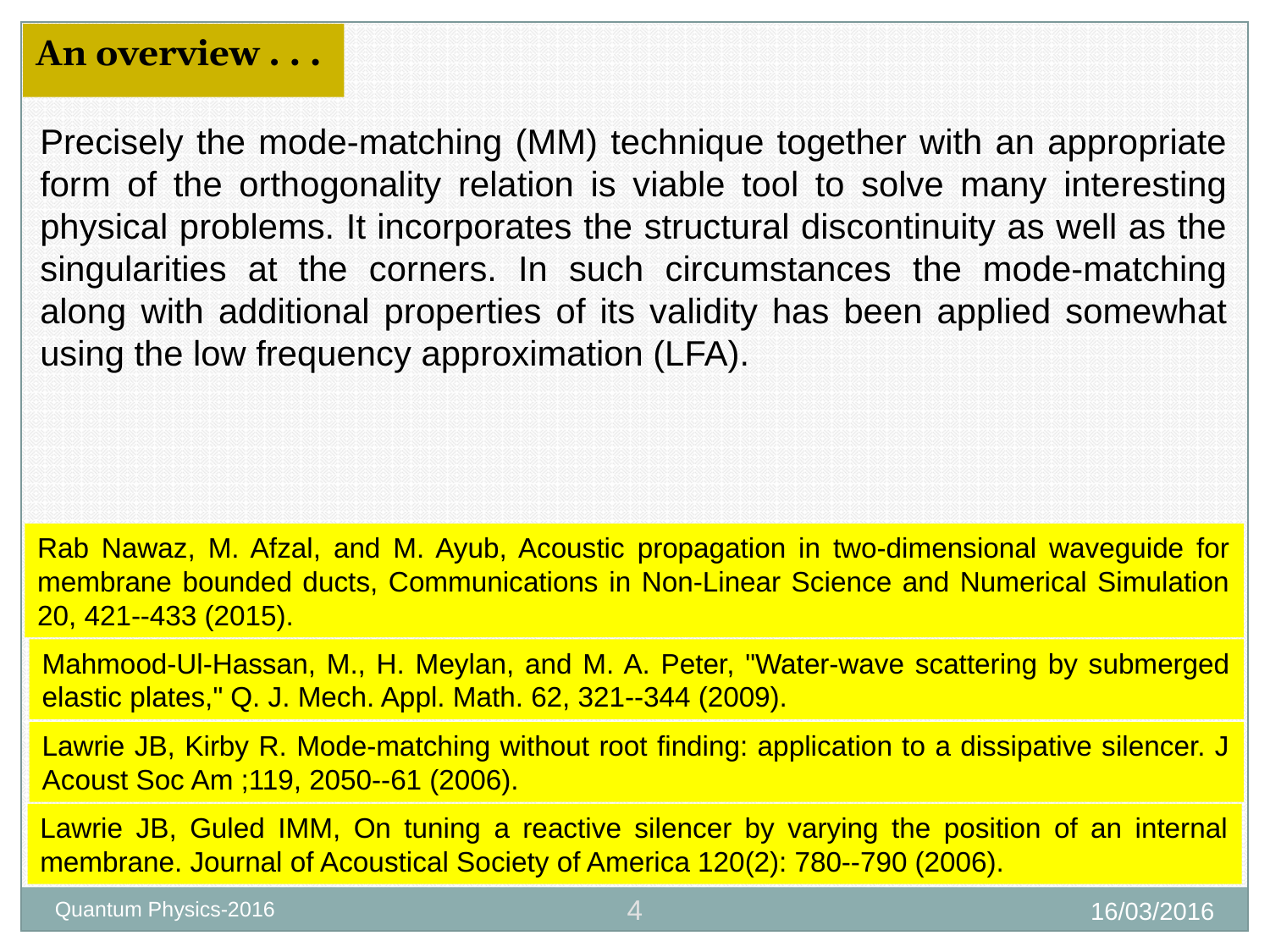

An overview . . .
Precisely the mode-matching (MM) technique together with an appropriate form of the orthogonality relation is viable tool to solve many interesting physical problems. It incorporates the structural discontinuity as well as the singularities at the corners. In such circumstances the mode-matching along with additional properties of its validity has been applied somewhat using the low frequency approximation (LFA).
Rab Nawaz, M. Afzal, and M. Ayub, Acoustic propagation in two-dimensional waveguide for membrane bounded ducts, Communications in Non-Linear Science and Numerical Simulation 20, 421--433 (2015).
Mahmood-Ul-Hassan, M., H. Meylan, and M. A. Peter, "Water-wave scattering by submerged elastic plates," Q. J. Mech. Appl. Math. 62, 321--344 (2009).
Lawrie JB, Kirby R. Mode-matching without root finding: application to a dissipative silencer. J Acoust Soc Am ;119, 2050--61 (2006).
Lawrie JB, Guled IMM, On tuning a reactive silencer by varying the position of an internal membrane. Journal of Acoustical Society of America 120(2): 780--790 (2006).
4
16/03/2016
Quantum Physics-2016